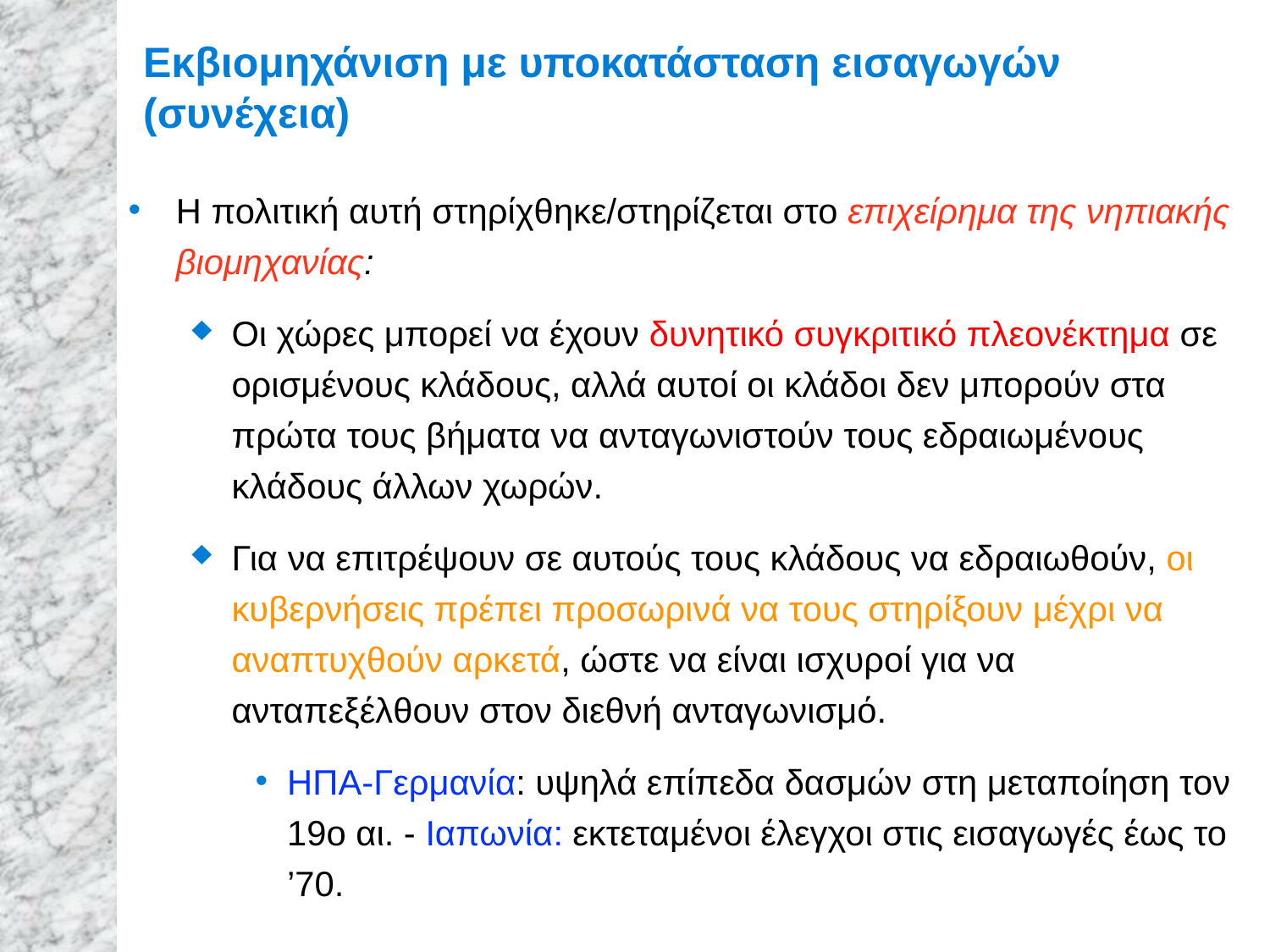

# Εκβιομηχάνιση με υποκατάσταση εισαγωγών (συνέχεια)
Η πολιτική αυτή στηρίχθηκε/στηρίζεται στο επιχείρημα της νηπιακής βιομηχανίας:
Οι χώρες μπορεί να έχουν δυνητικό συγκριτικό πλεονέκτημα σε ορισμένους κλάδους, αλλά αυτοί οι κλάδοι δεν μπορούν στα πρώτα τους βήματα να ανταγωνιστούν τους εδραιωμένους κλάδους άλλων χωρών.
Για να επιτρέψουν σε αυτούς τους κλάδους να εδραιωθούν, οι κυβερνήσεις πρέπει προσωρινά να τους στηρίξουν μέχρι να αναπτυχθούν αρκετά, ώστε να είναι ισχυροί για να ανταπεξέλθουν στον διεθνή ανταγωνισμό.
ΗΠΑ-Γερμανία: υψηλά επίπεδα δασμών στη μεταποίηση τον 19ο αι. - Ιαπωνία: εκτεταμένοι έλεγχοι στις εισαγωγές έως το ’70.